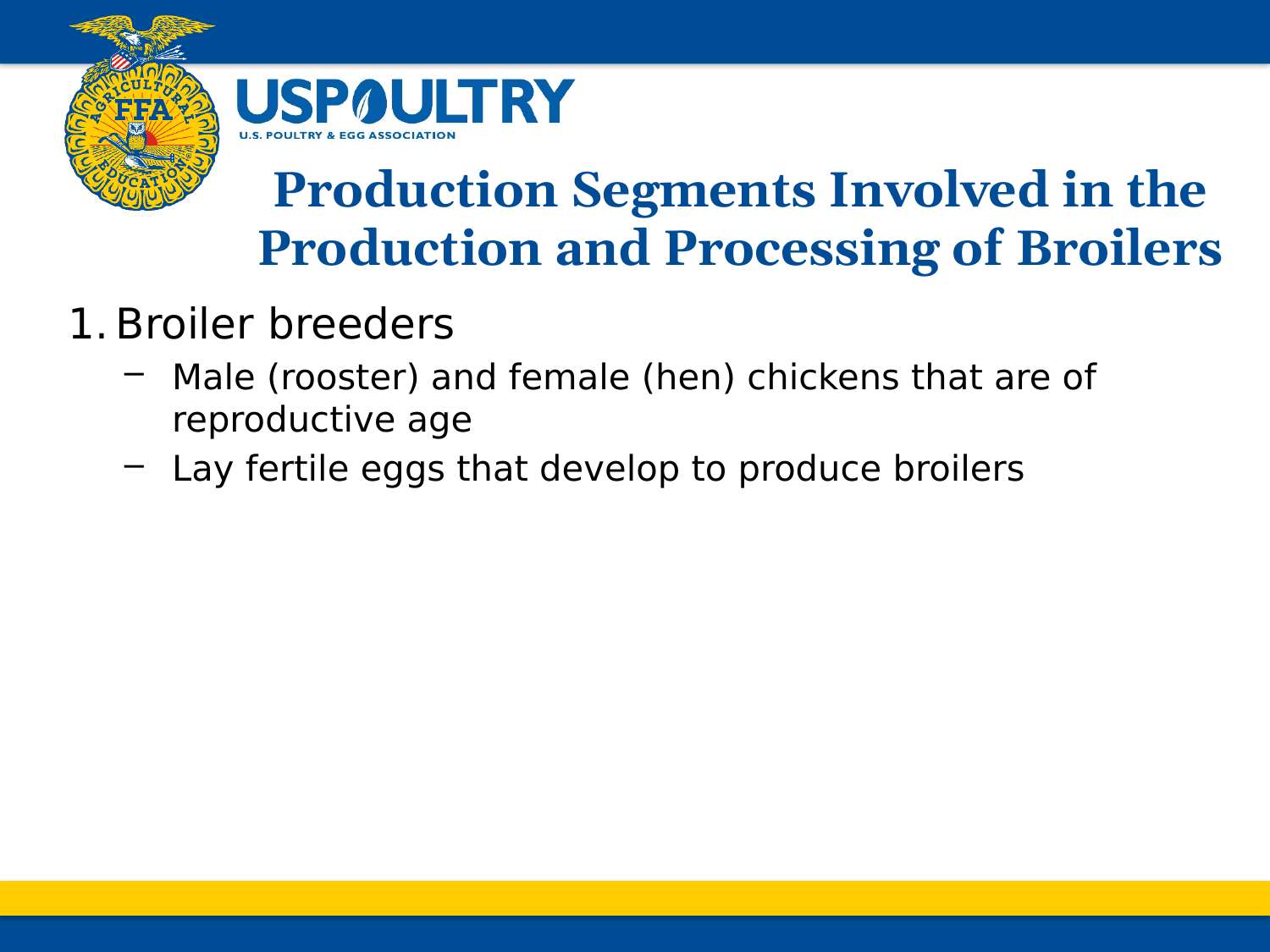

# Production Segments Involved in the Production and Processing of Broilers
Broiler breeders
Male (rooster) and female (hen) chickens that are of reproductive age
Lay fertile eggs that develop to produce broilers